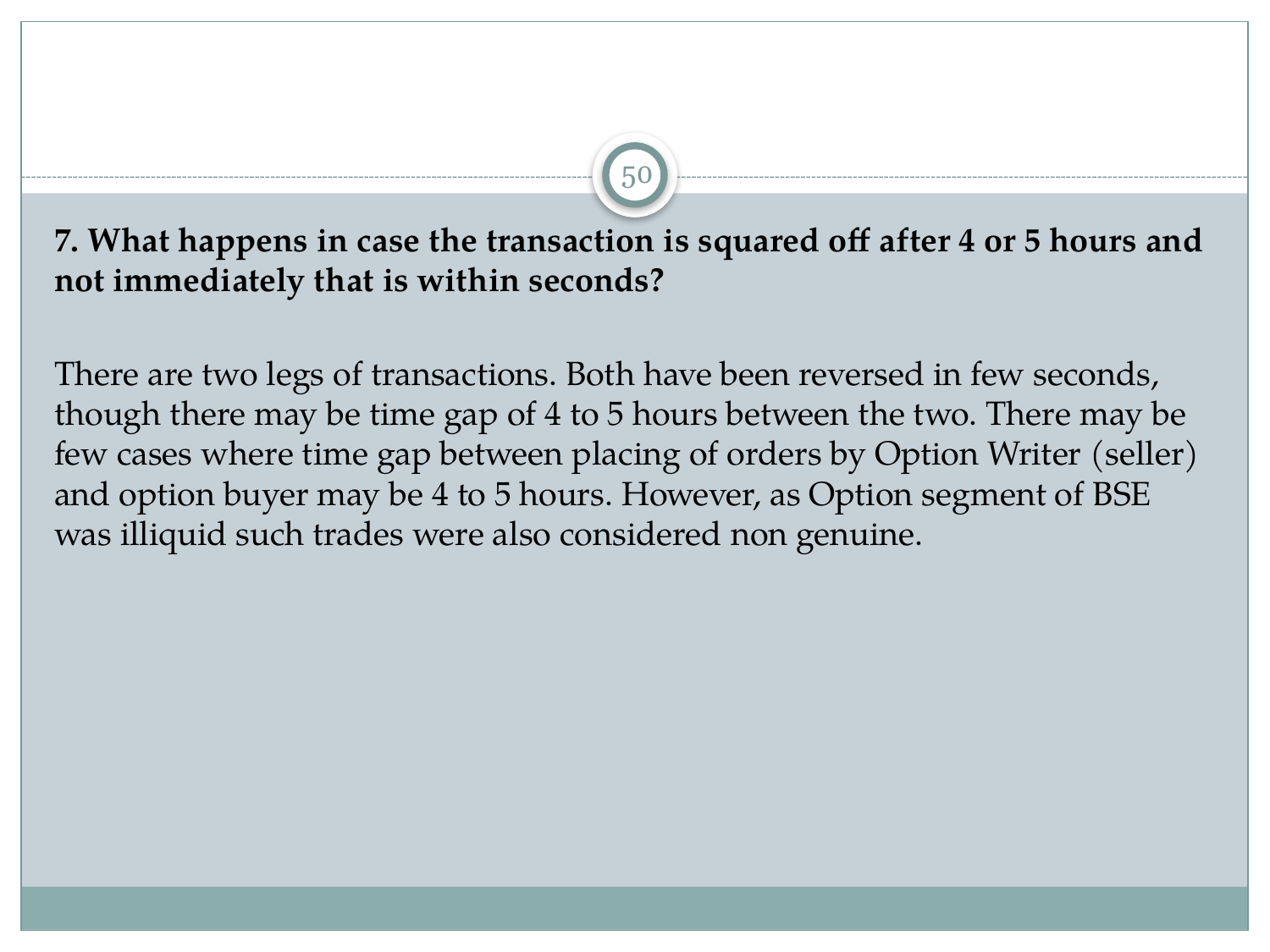

50
7. What happens in case the transaction is squared off after 4 or 5 hours and not immediately that is within seconds?

There are two legs of transactions. Both have been reversed in few seconds, though there may be time gap of 4 to 5 hours between the two. There may be few cases where time gap between placing of orders by Option Writer (seller) and option buyer may be 4 to 5 hours. However, as Option segment of BSE was illiquid such trades were also considered non genuine.